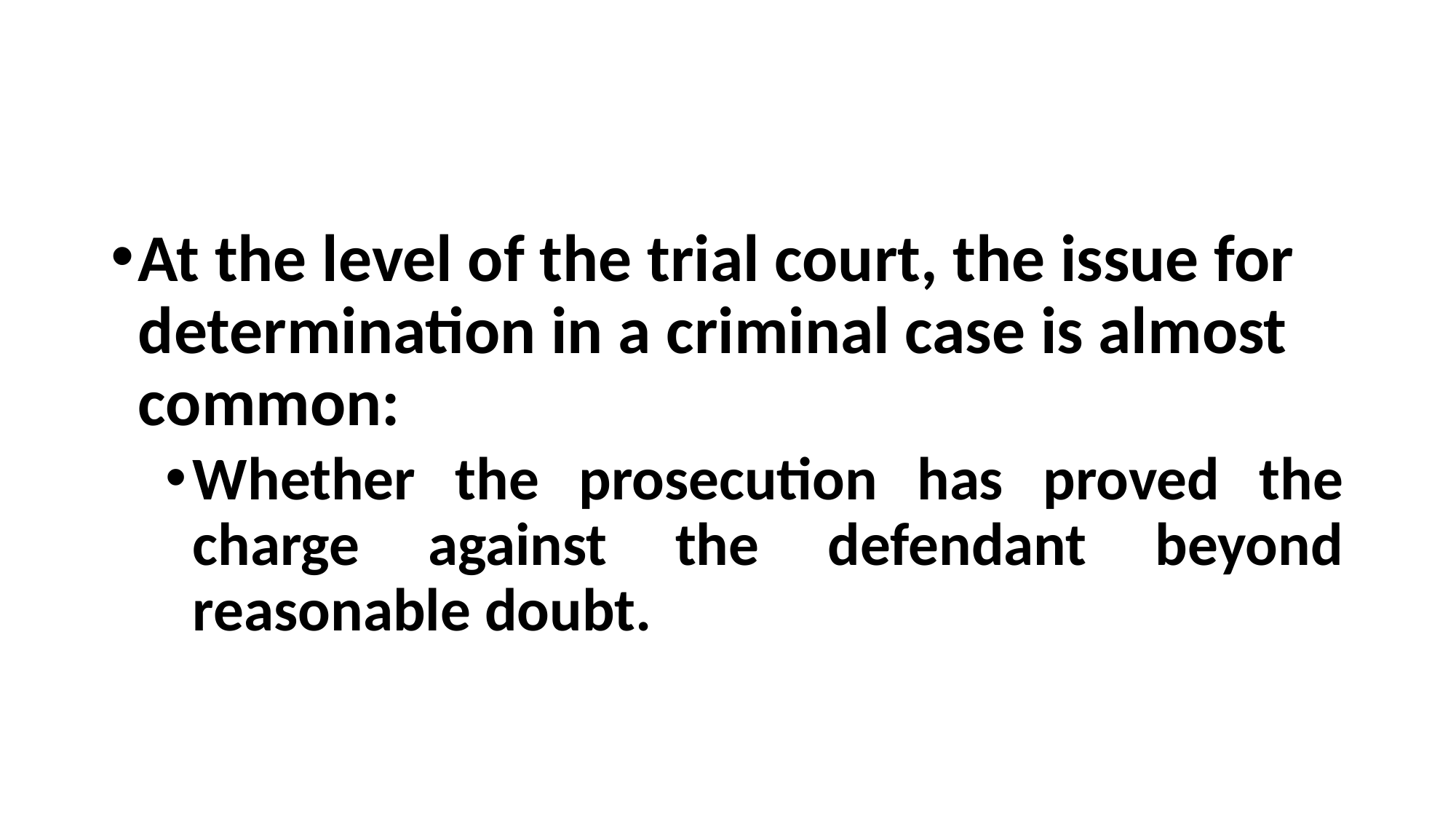

#
At the level of the trial court, the issue for determination in a criminal case is almost common:
Whether the prosecution has proved the charge against the defendant beyond reasonable doubt.